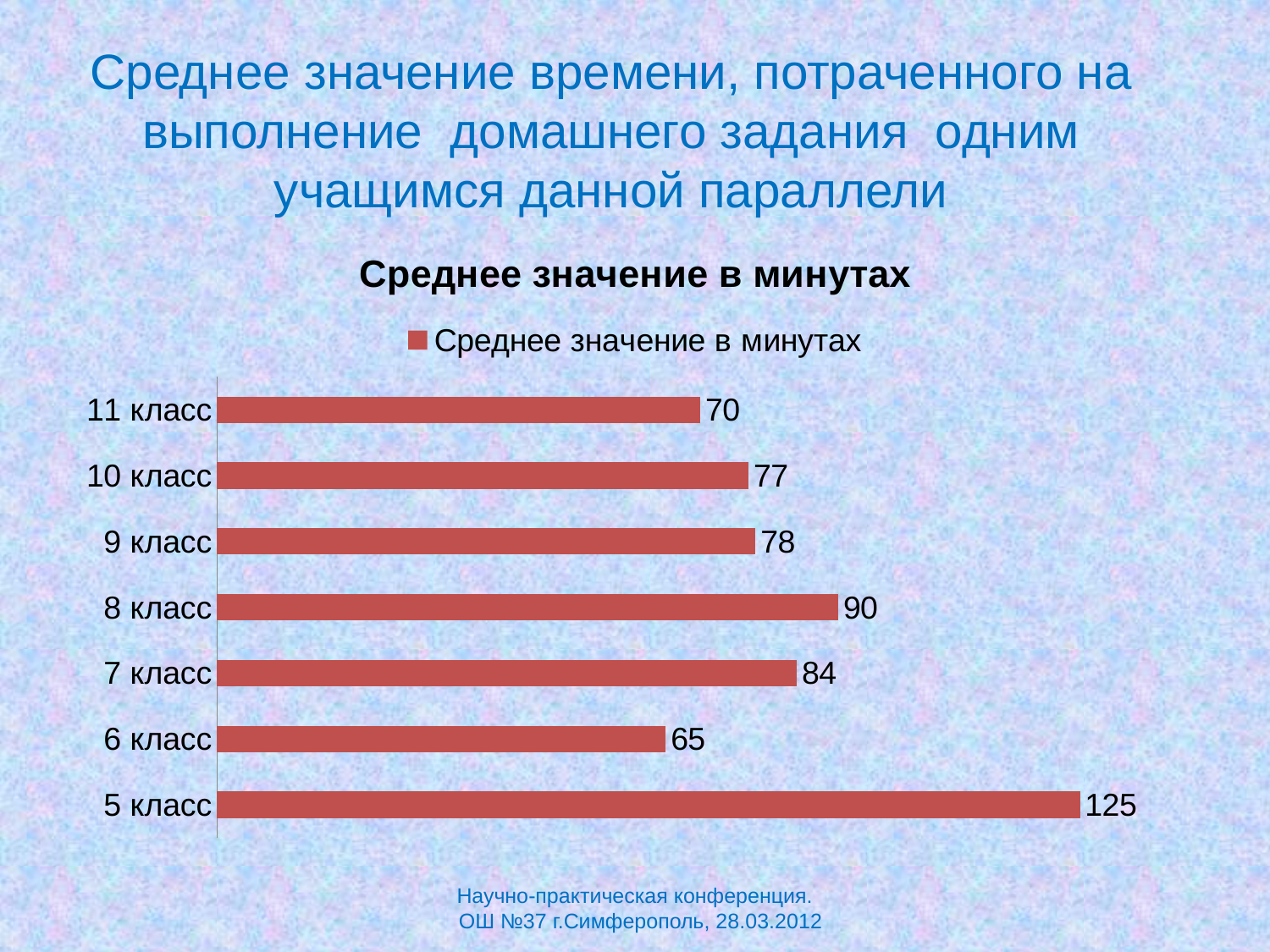

# Среднее значение времени, потраченного на выполнение  домашнего задания  одним учащимся данной параллели

### Chart:

| Category | Среднее значение в минутах |
|---|---|
| 5 класс | 125.0 |
| 6 класс | 65.0 |
| 7 класс | 84.0 |
| 8 класс | 90.0 |
| 9 класс | 78.0 |
| 10 класс | 77.0 |
| 11 класс | 70.0 |
Научно-практическая конференция.
  ОШ №37 г.Симферополь, 28.03.2012